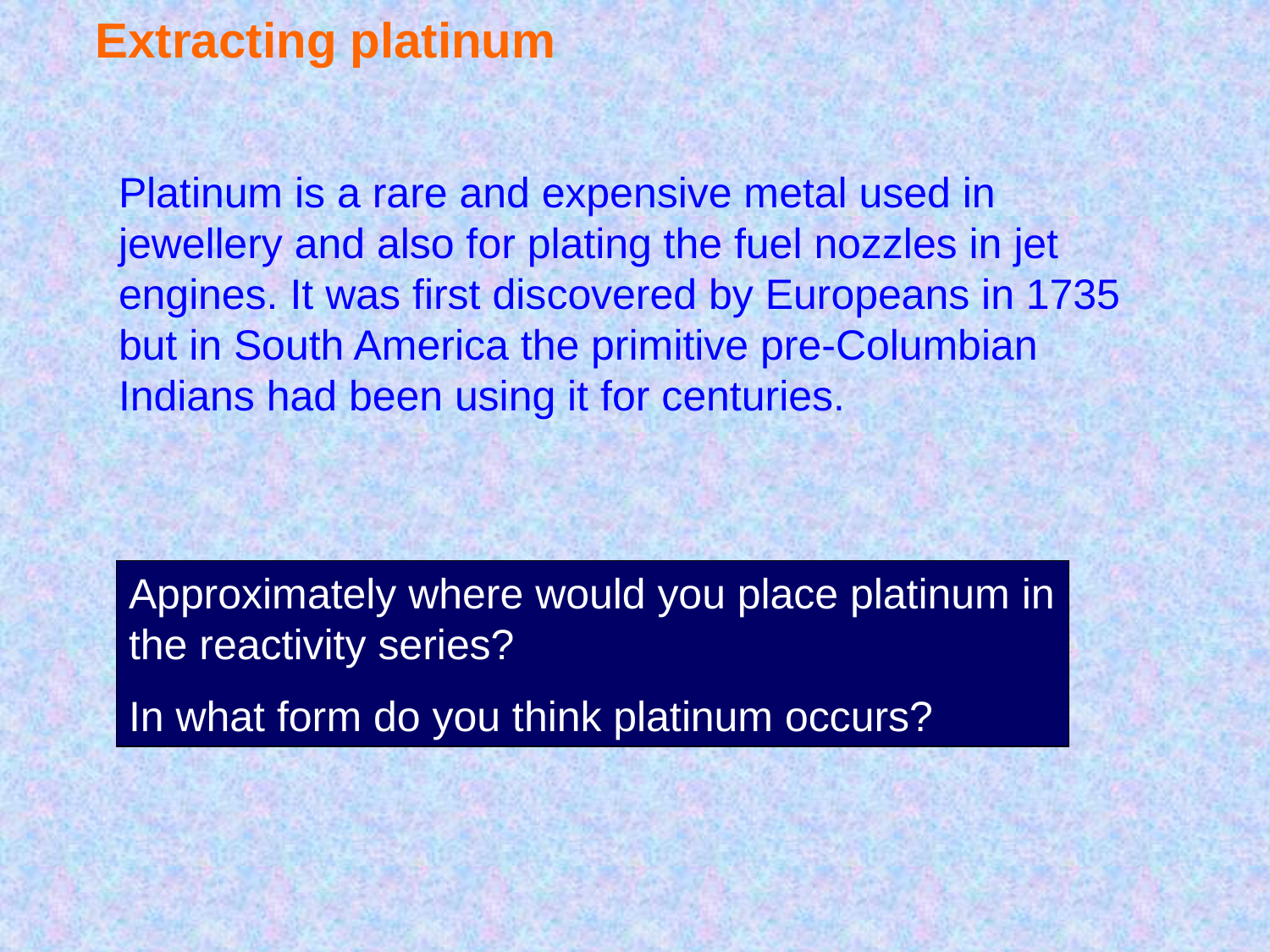

# Extracting platinum
Platinum is a rare and expensive metal used in jewellery and also for plating the fuel nozzles in jet engines. It was first discovered by Europeans in 1735 but in South America the primitive pre-Columbian Indians had been using it for centuries.
Approximately where would you place platinum in the reactivity series?
In what form do you think platinum occurs?